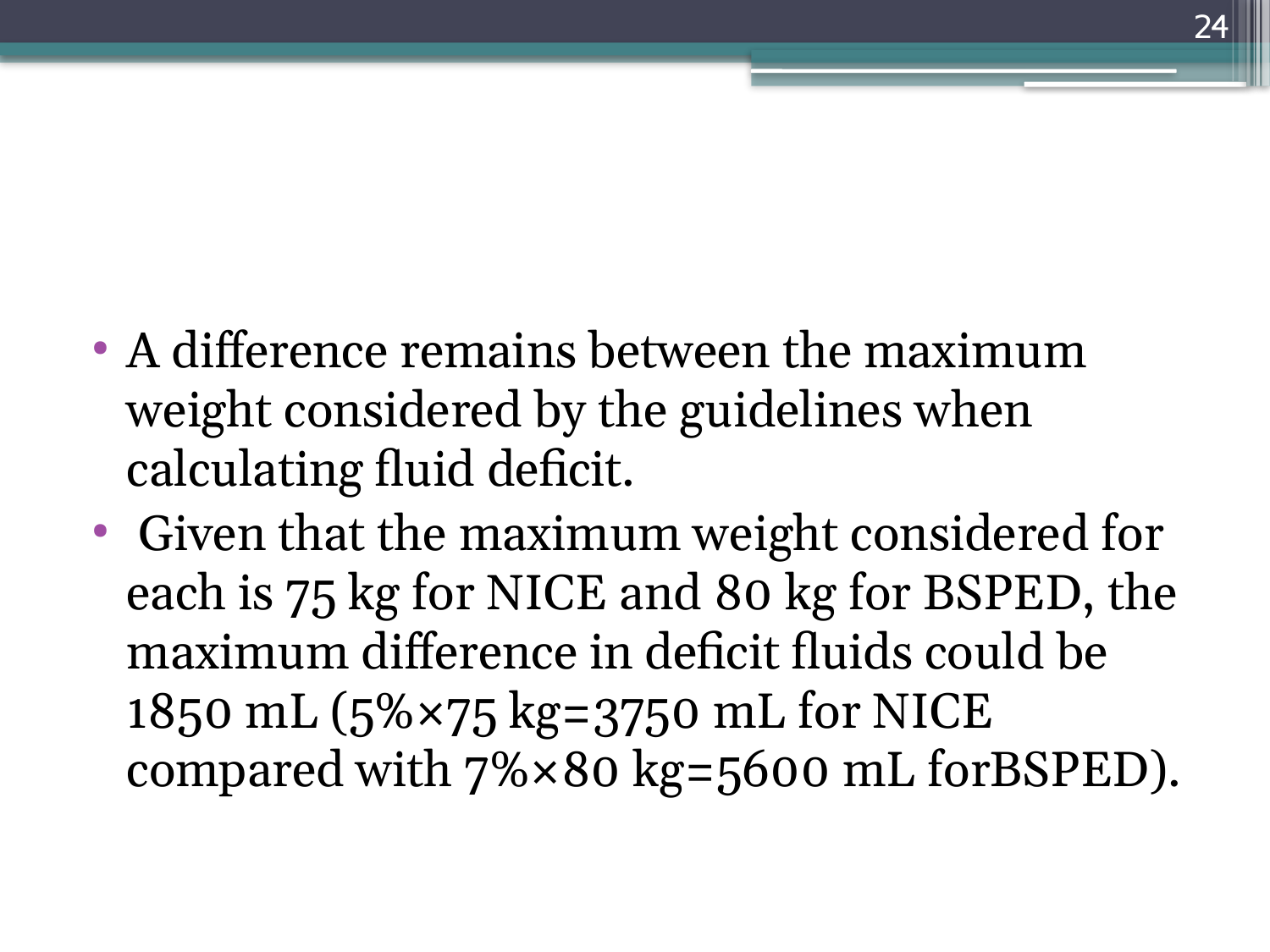

24
#
A difference remains between the maximum weight considered by the guidelines when calculating fluid deficit.
 Given that the maximum weight considered for each is 75 kg for NICE and 80 kg for BSPED, the maximum difference in deficit fluids could be 1850 mL (5%×75 kg=3750 mL for NICE compared with 7%×80 kg=5600 mL forBSPED).